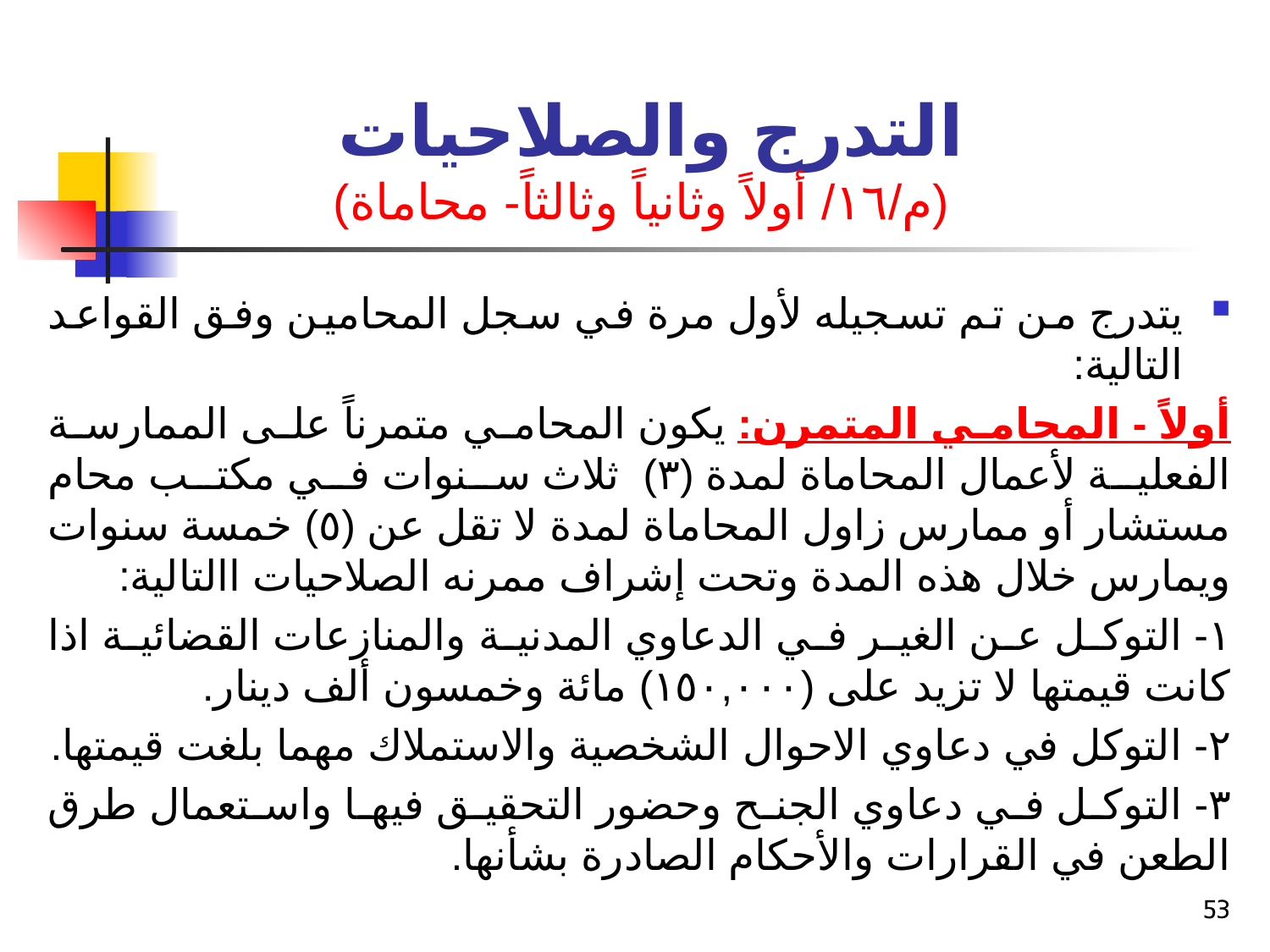

# التدرج والصلاحيات (م/١٦/ أولاً وثانياً وثالثاً- محاماة)
يتدرج من تم تسجيله لأول مرة في سجل المحامين وفق القواعد التالية:
أولاً - المحامي المتمرن: يكون المحامي متمرناً على الممارسة الفعلية لأعمال المحاماة لمدة (٣)  ثلاث سنوات في مكتب محام مستشار أو ممارس زاول المحاماة لمدة لا تقل عن (٥) خمسة سنوات ويمارس خلال هذه المدة وتحت إشراف ممرنه الصلاحيات االتالية:
١- التوكل عن الغير في الدعاوي المدنية والمنازعات القضائية اذا كانت قيمتها لا تزيد على (١٥٠,٠٠٠) مائة وخمسون ألف دينار.
٢- التوكل في دعاوي الاحوال الشخصية والاستملاك مهما بلغت قيمتها.
٣- التوكل في دعاوي الجنح وحضور التحقيق فيها واستعمال طرق الطعن في القرارات والأحكام الصادرة بشأنها.

53